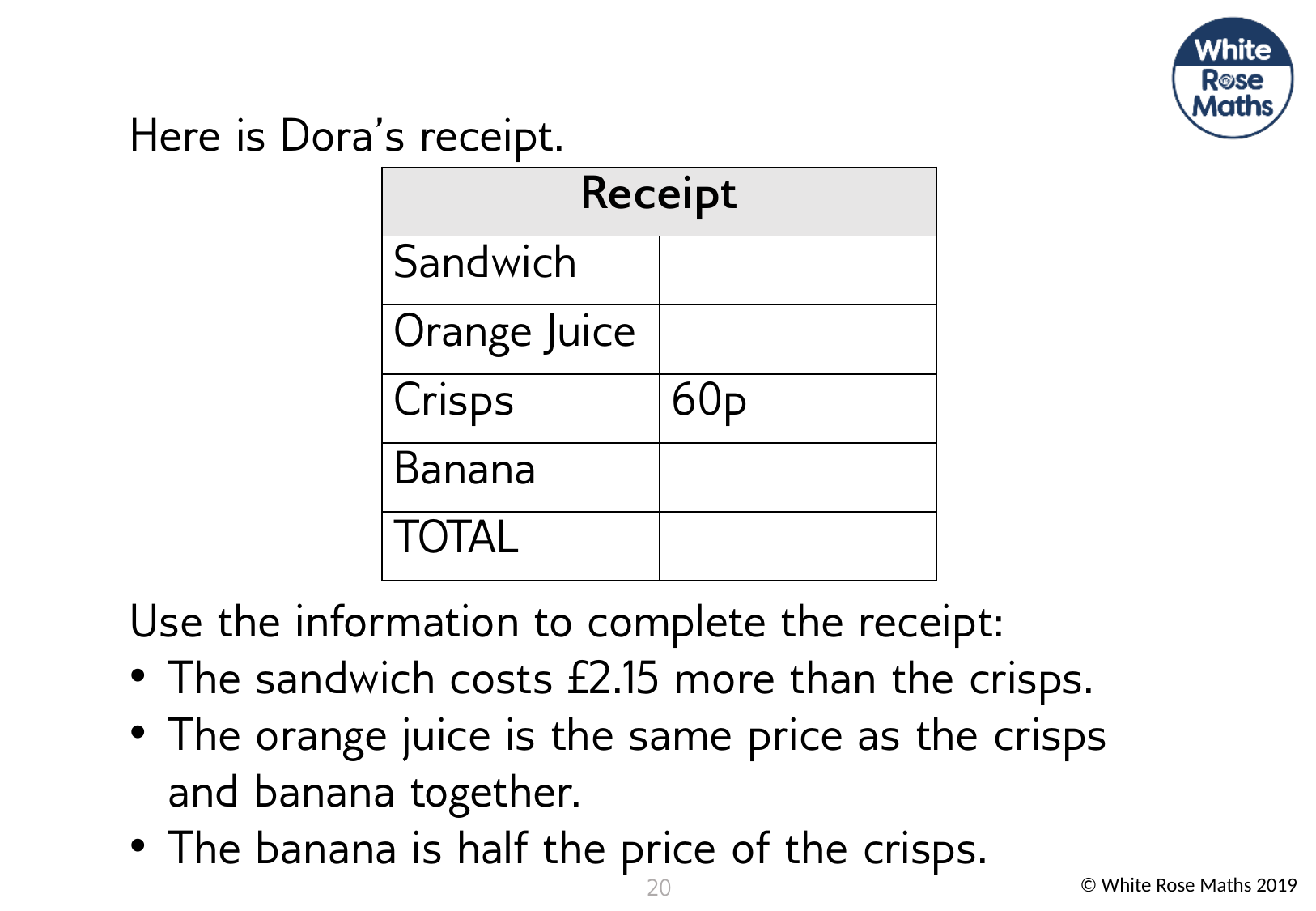

Here is Dora’s receipt.

Use the information to complete the receipt:
The sandwich costs £2.15 more than the crisps.
The orange juice is the same price as the crisps and banana together.
The banana is half the price of the crisps.
| Receipt |  |
| --- | --- |
| Sandwich |  |
| Orange Juice |  |
| Crisps | 60p |
| Banana |  |
| TOTAL |  |
20